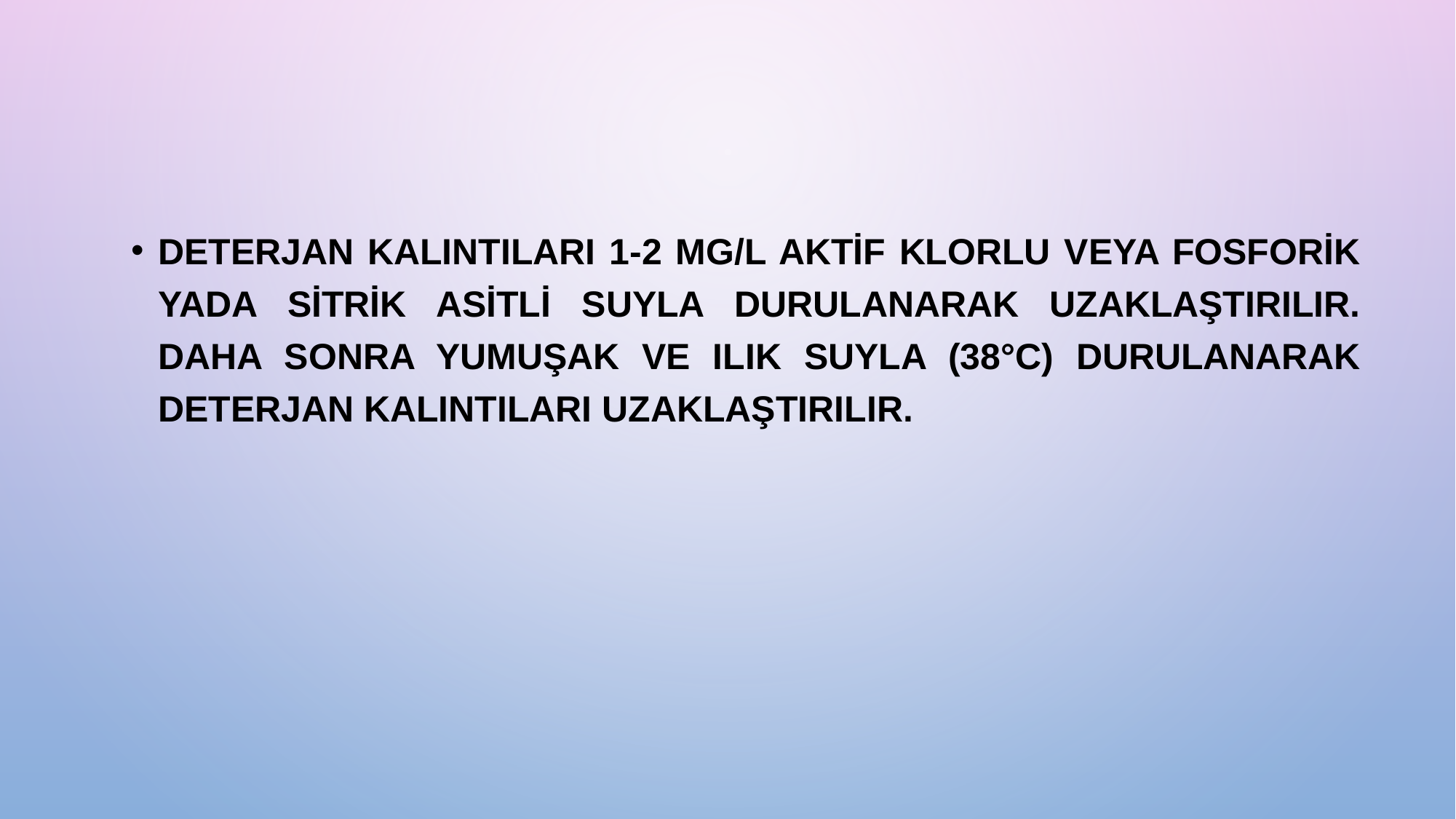

Deterjan kalıntıları 1-2 mg/L aktif klorlu veya fosforik yada sitrik asitli suyla durulanarak uzaklaştırılır. Daha sonra yumuşak ve ılık suyla (38°C) durulanarak deterjan kalıntıları uzaklaştırılır.